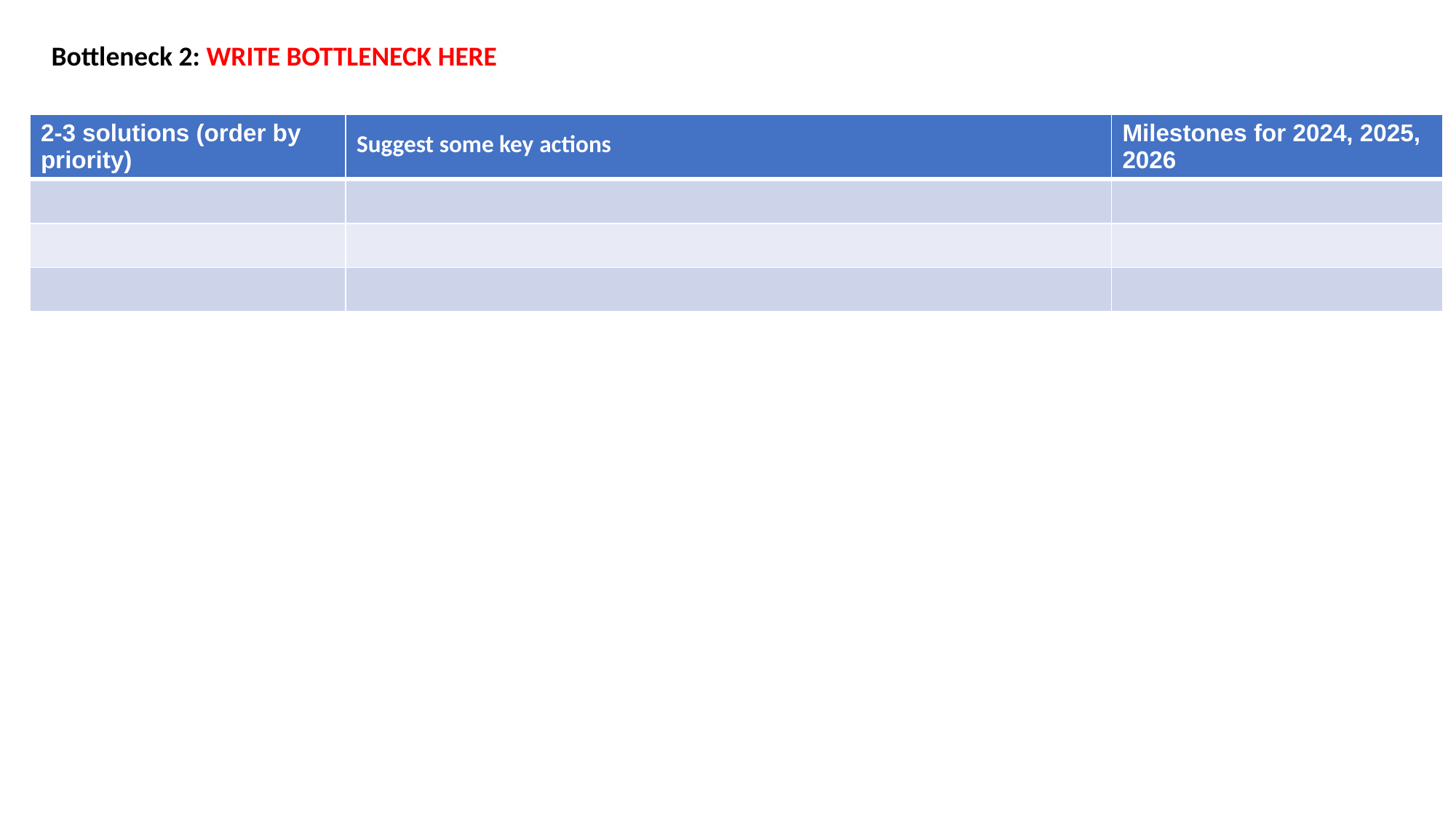

Bottleneck 2: WRITE BOTTLENECK HERE
| 2-3 solutions (order by priority) | Suggest some key actions | Milestones for 2024, 2025, 2026 |
| --- | --- | --- |
|  |  |  |
|  |  |  |
|  |  |  |